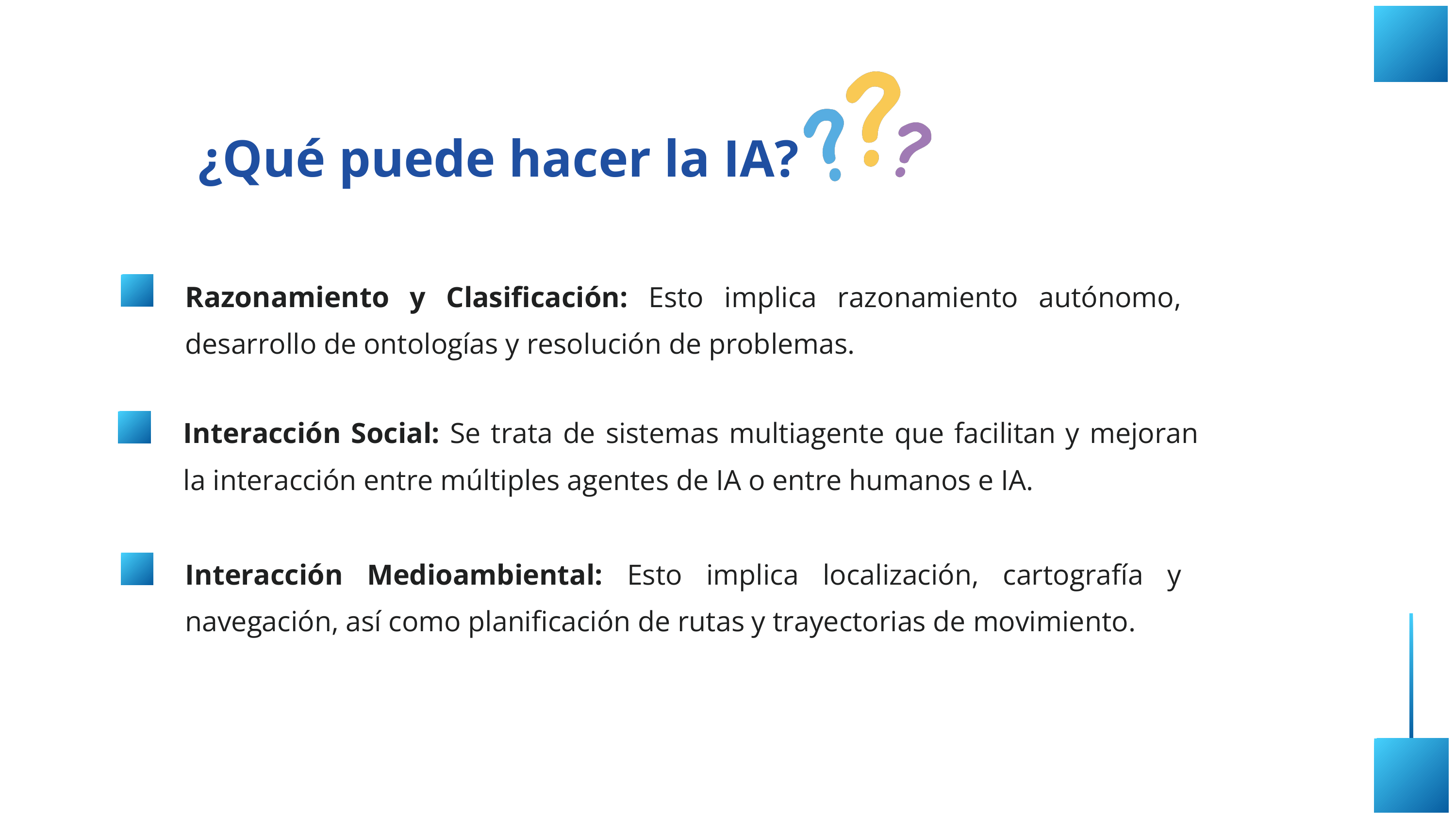

¿Qué puede hacer la IA?

Razonamiento y Clasificación: Esto implica razonamiento autónomo, desarrollo de ontologías y resolución de problemas.

Interacción Social: Se trata de sistemas multiagente que facilitan y mejoran la interacción entre múltiples agentes de IA o entre humanos e IA.

Interacción Medioambiental: Esto implica localización, cartografía y navegación, así como planificación de rutas y trayectorias de movimiento.